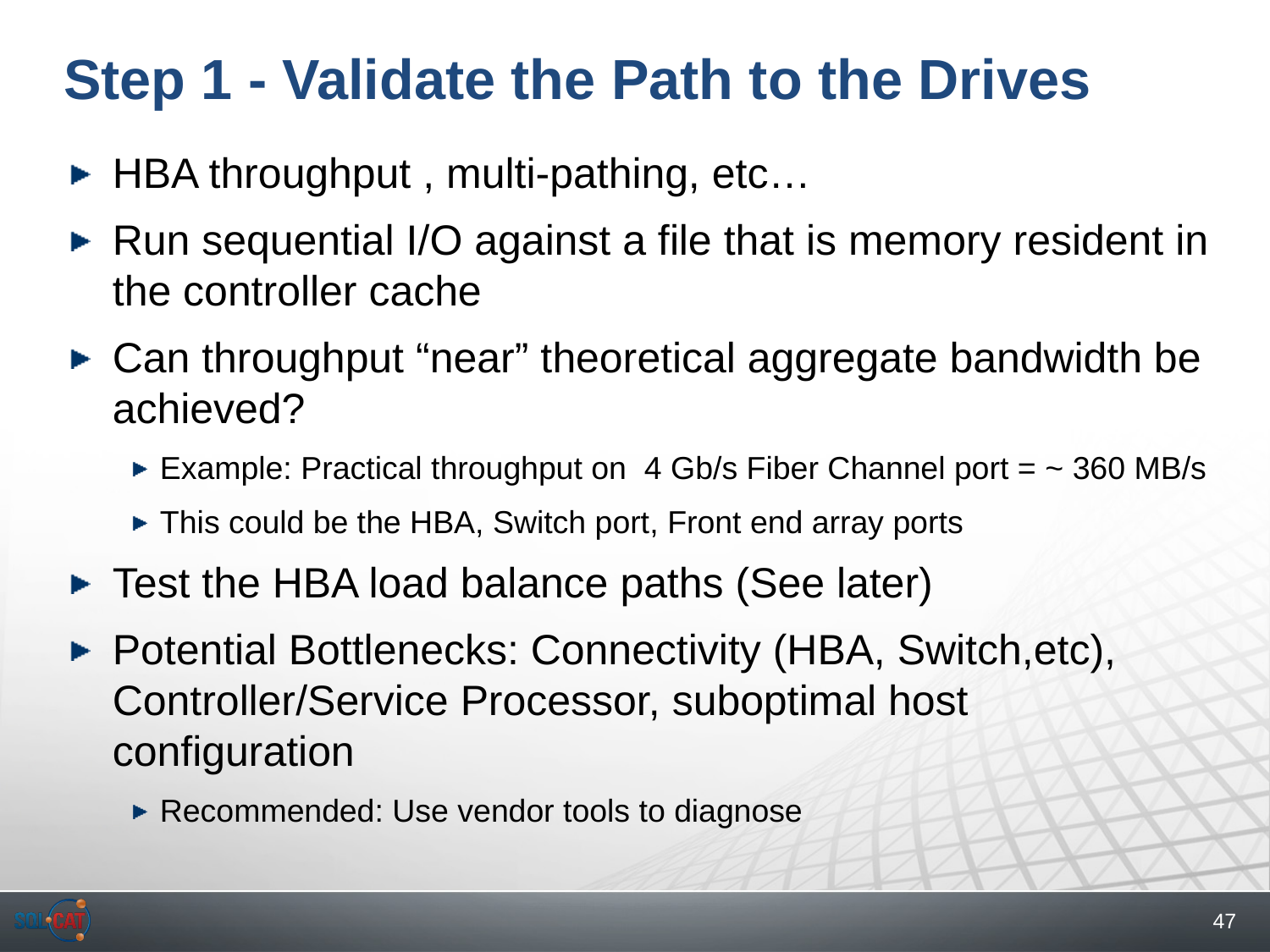

# Step 1 - Validate the Path to the Drives
HBA throughput , multi-pathing, etc…
Run sequential I/O against a file that is memory resident in the controller cache
Can throughput “near” theoretical aggregate bandwidth be achieved?
Example: Practical throughput on  4 Gb/s Fiber Channel port = ~ 360 MB/s
This could be the HBA, Switch port, Front end array ports
Test the HBA load balance paths (See later)
Potential Bottlenecks: Connectivity (HBA, Switch,etc), Controller/Service Processor, suboptimal host configuration
Recommended: Use vendor tools to diagnose